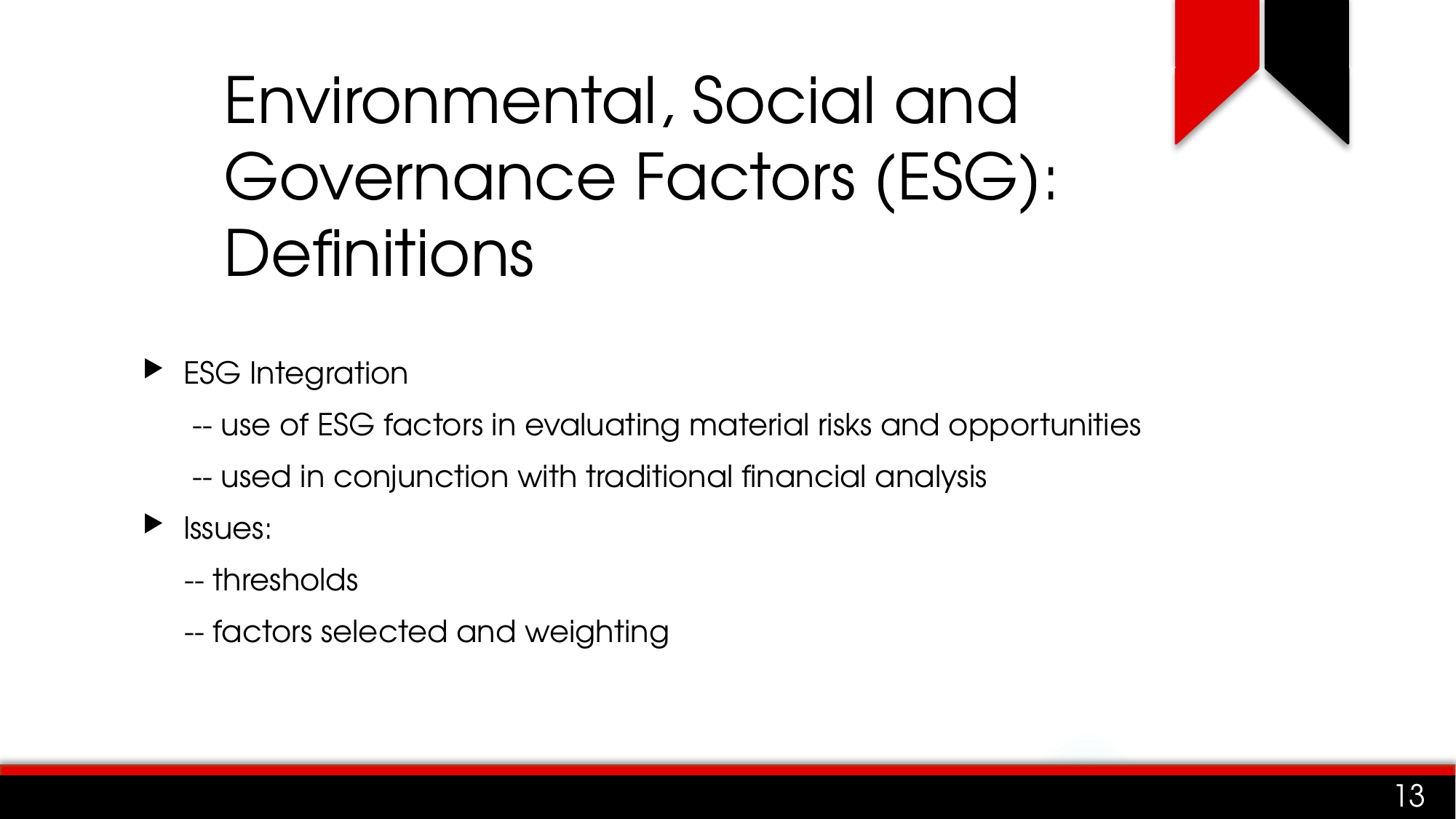

# Environmental, Social and  Governance Factors (ESG):  Definitions

ESG Integration
      -- use of ESG factors in evaluating material risks and opportunities
      -- used in conjunction with traditional financial analysis
Issues:
     -- thresholds
     -- factors selected and weighting